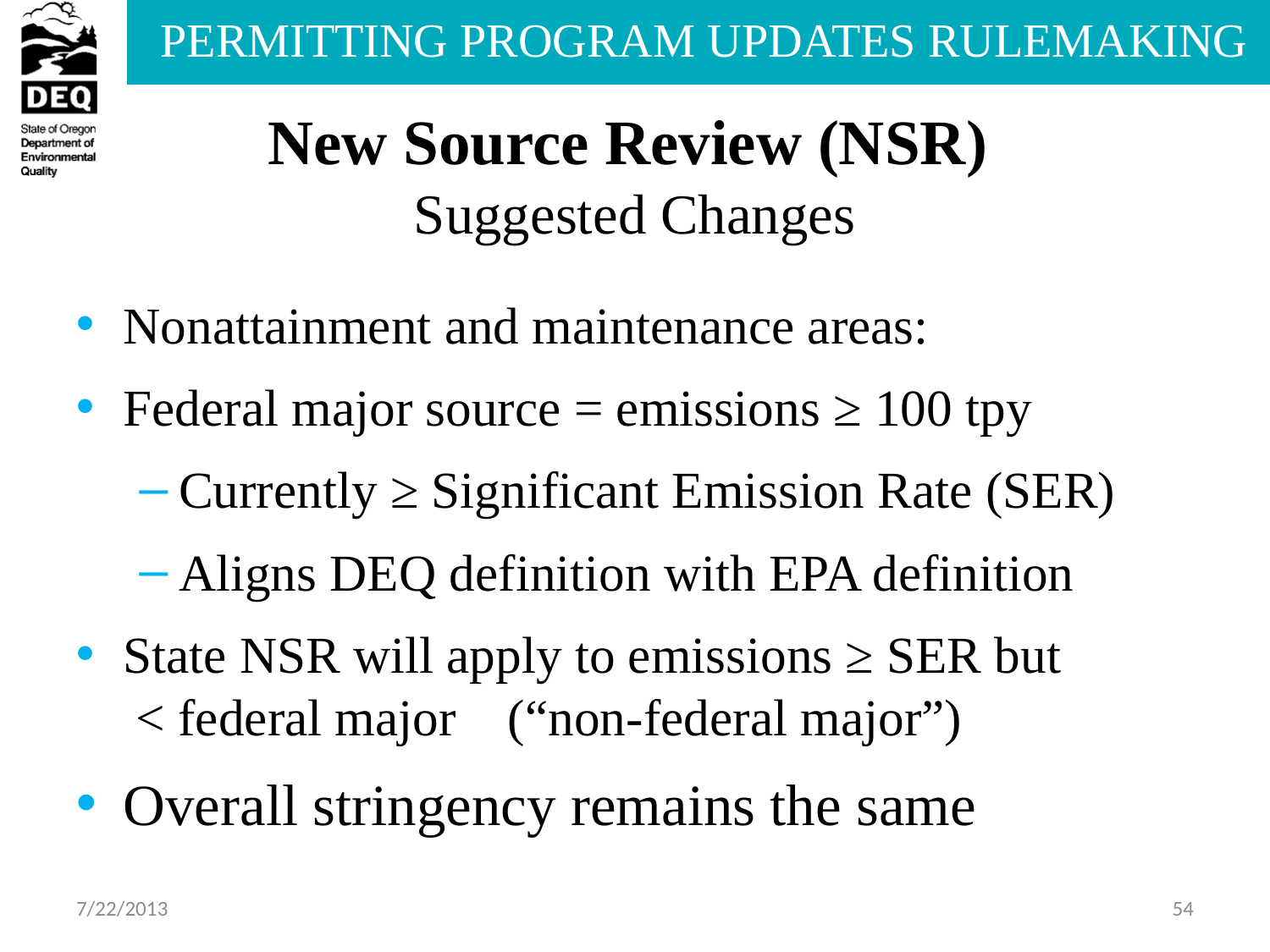

# New Source Review (NSR) Suggested Changes
Nonattainment and maintenance areas:
Federal major source = emissions ≥ 100 tpy
Currently ≥ Significant Emission Rate (SER)
Aligns DEQ definition with EPA definition
State NSR will apply to emissions ≥ SER but
 < federal major    (“non-federal major”)
Overall stringency remains the same

7/22/2013
54